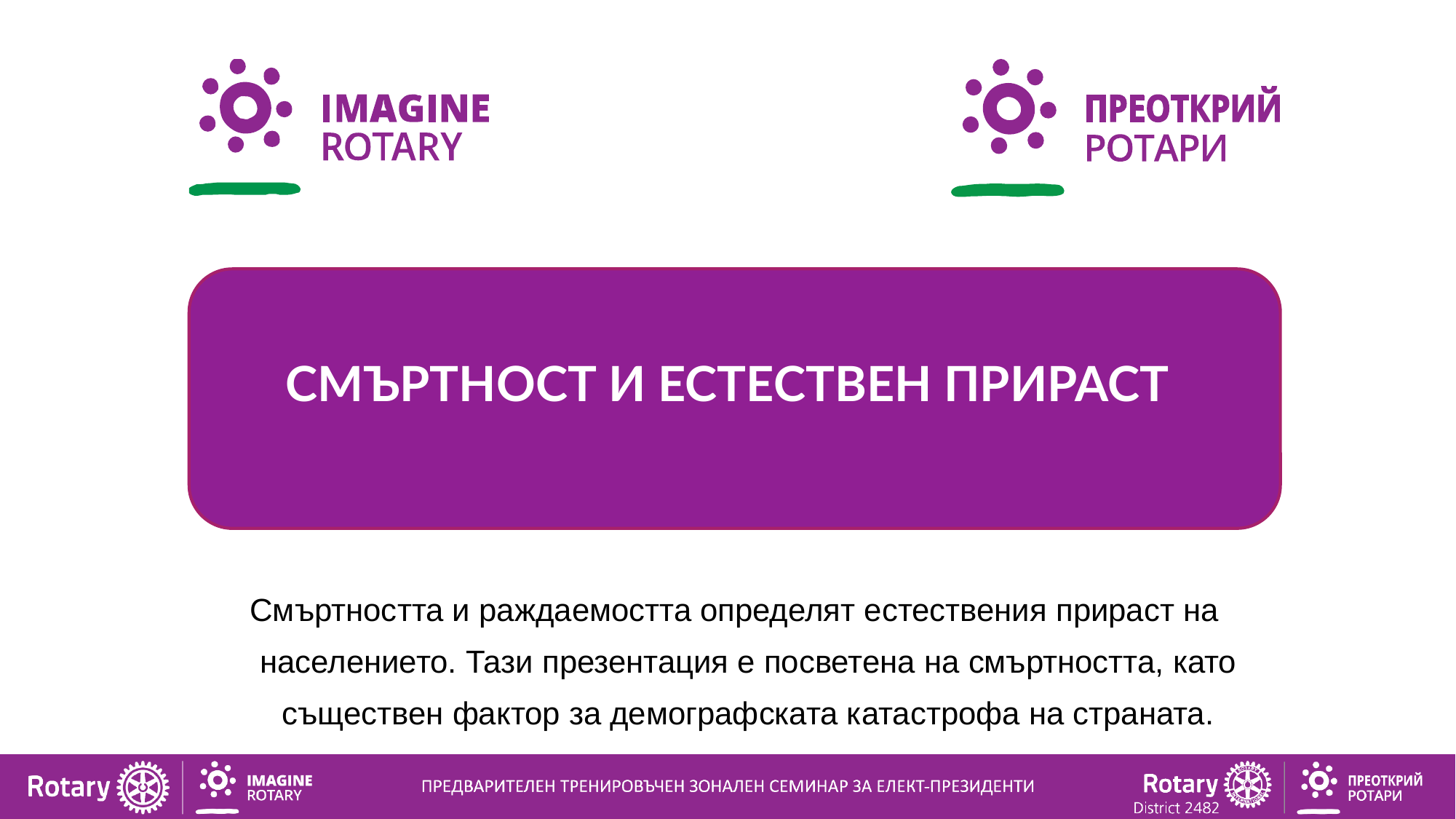

# Смъртност и естествен прираст
Смъртността и раждаемостта определят естествения прираст на населението. Тази презентация е посветена на смъртността, като съществен фактор за демографската катастрофа на страната.